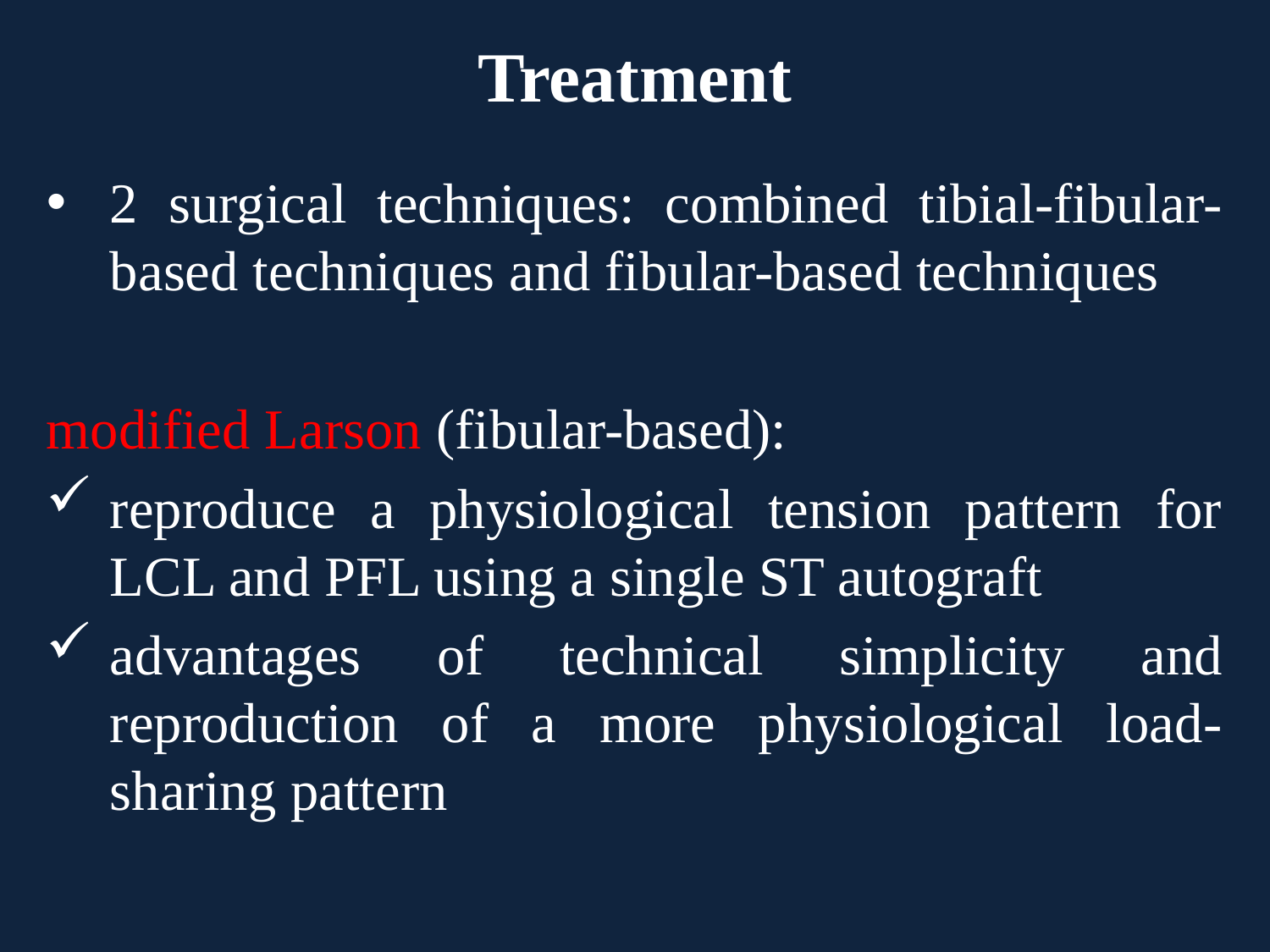

# Treatment
2 surgical techniques: combined tibial-fibular-based techniques and fibular-based techniques

modified Larson (fibular-based):
reproduce a physiological tension pattern for LCL and PFL using a single ST autograft
advantages of technical simplicity and reproduction of a more physiological load-sharing pattern